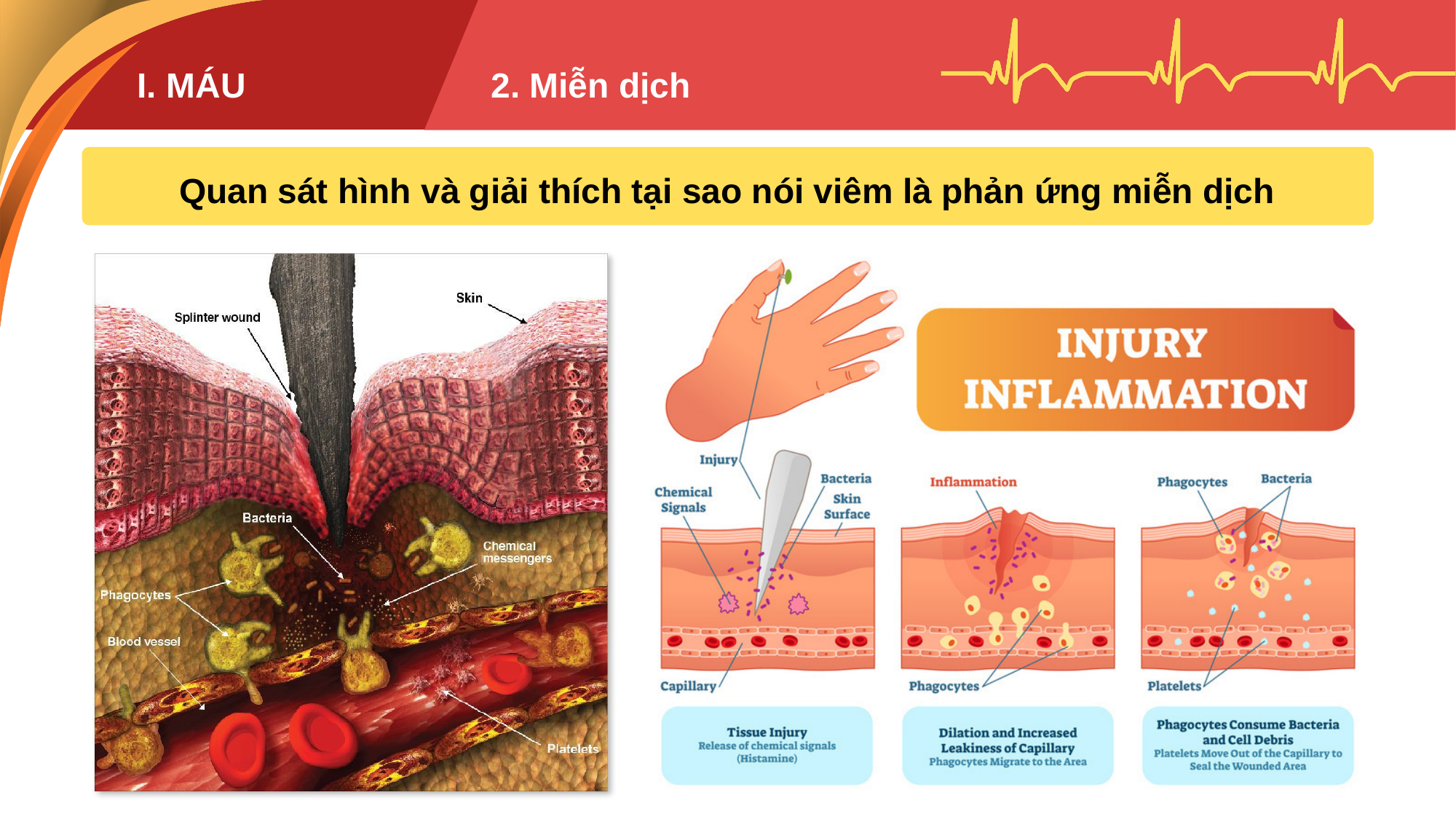

I. MÁU
2. Miễn dịch

Quan sát hình và giải thích tại sao nói viêm là phản ứng miễn dịch